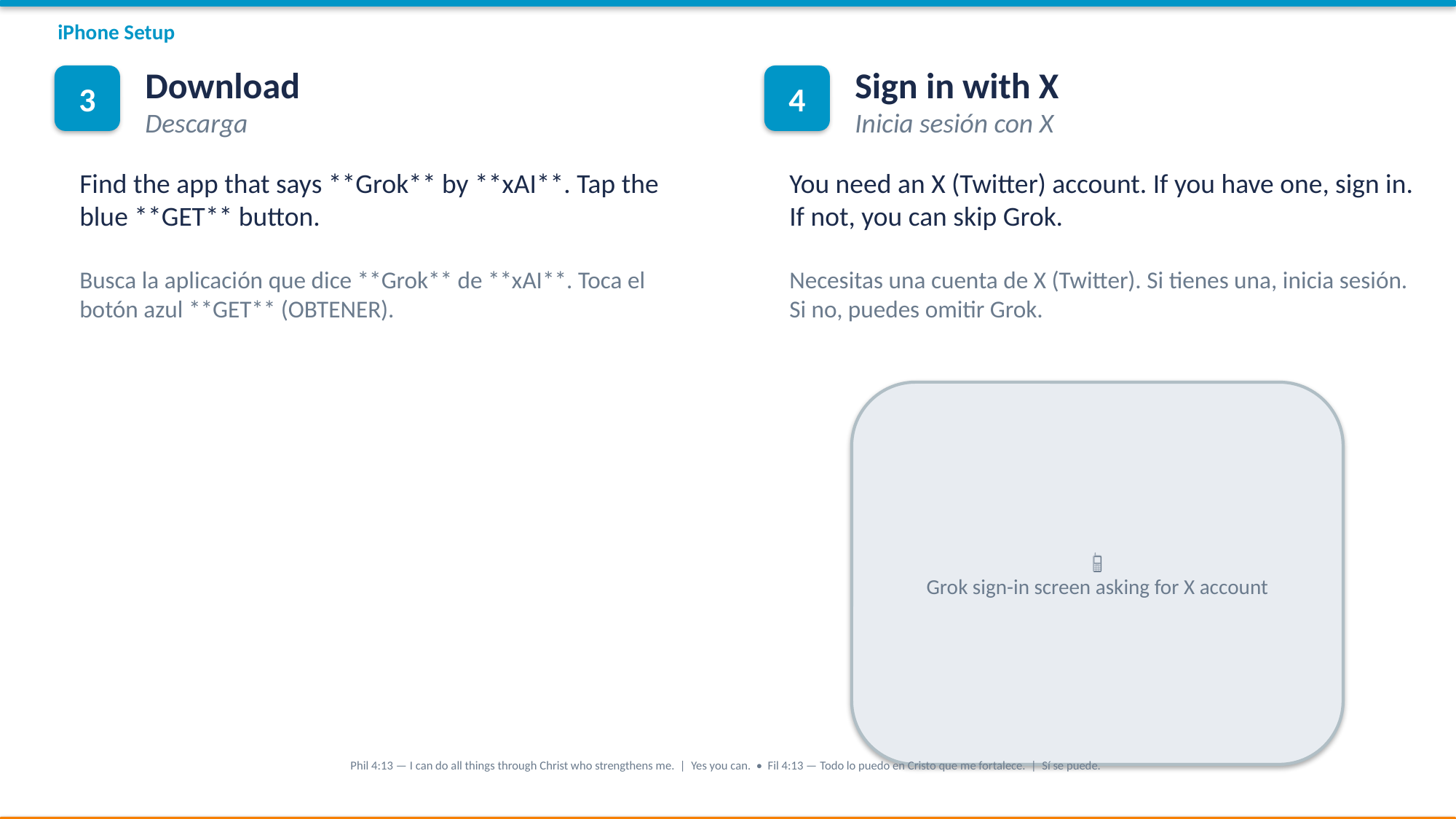

iPhone Setup
Download
Descarga
Sign in with X
Inicia sesión con X
3
4
Find the app that says **Grok** by **xAI**. Tap the blue **GET** button.
You need an X (Twitter) account. If you have one, sign in. If not, you can skip Grok.
Busca la aplicación que dice **Grok** de **xAI**. Toca el botón azul **GET** (OBTENER).
Necesitas una cuenta de X (Twitter). Si tienes una, inicia sesión. Si no, puedes omitir Grok.
📱
Grok sign-in screen asking for X account
Phil 4:13 — I can do all things through Christ who strengthens me.  |  Yes you can.  •  Fil 4:13 — Todo lo puedo en Cristo que me fortalece.  |  Sí se puede.